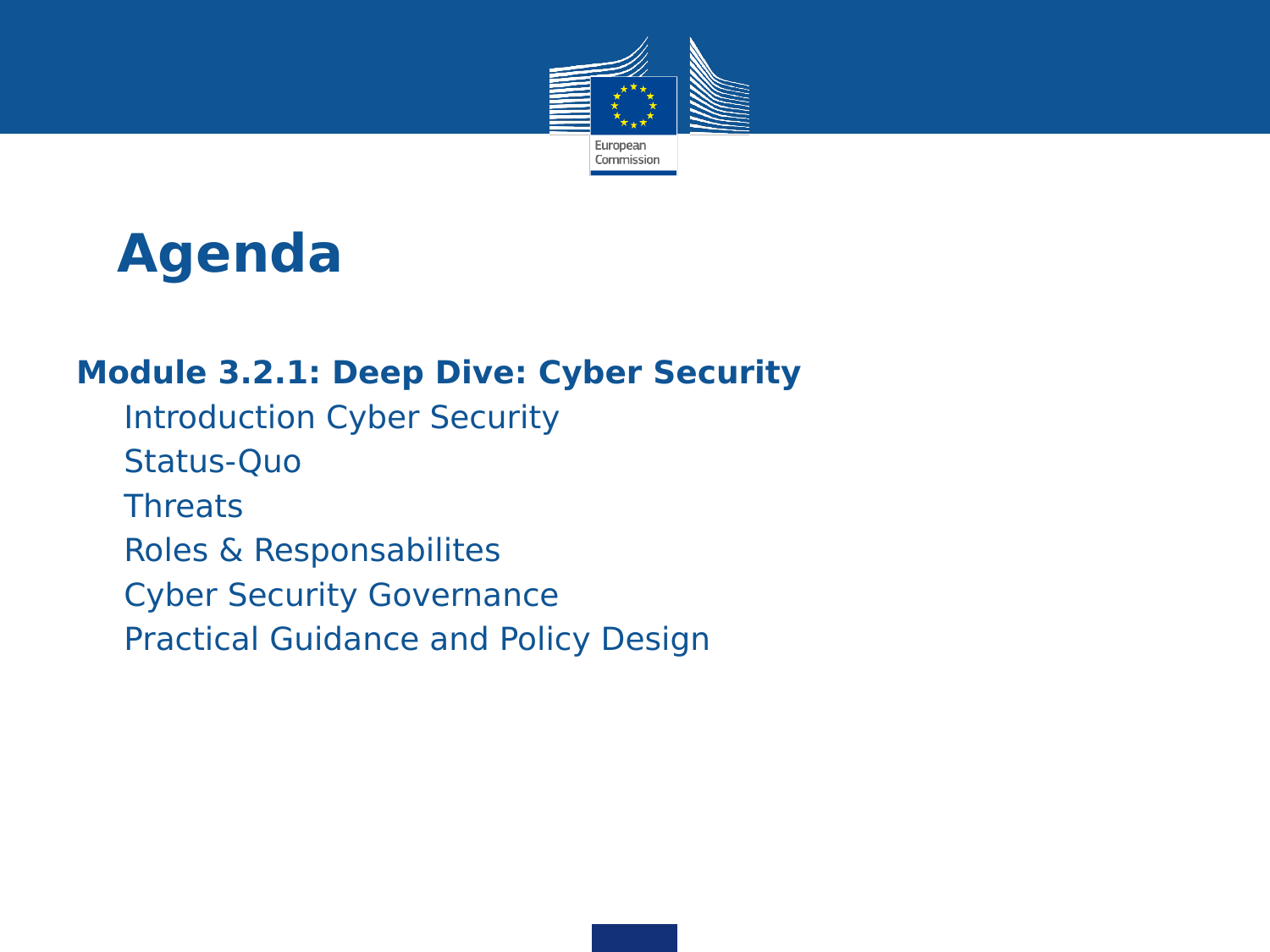

# Agenda
Module 3.2.1: Deep Dive: Cyber Security
Introduction Cyber Security
Status-Quo
Threats
Roles & Responsabilites
Cyber Security Governance
Practical Guidance and Policy Design